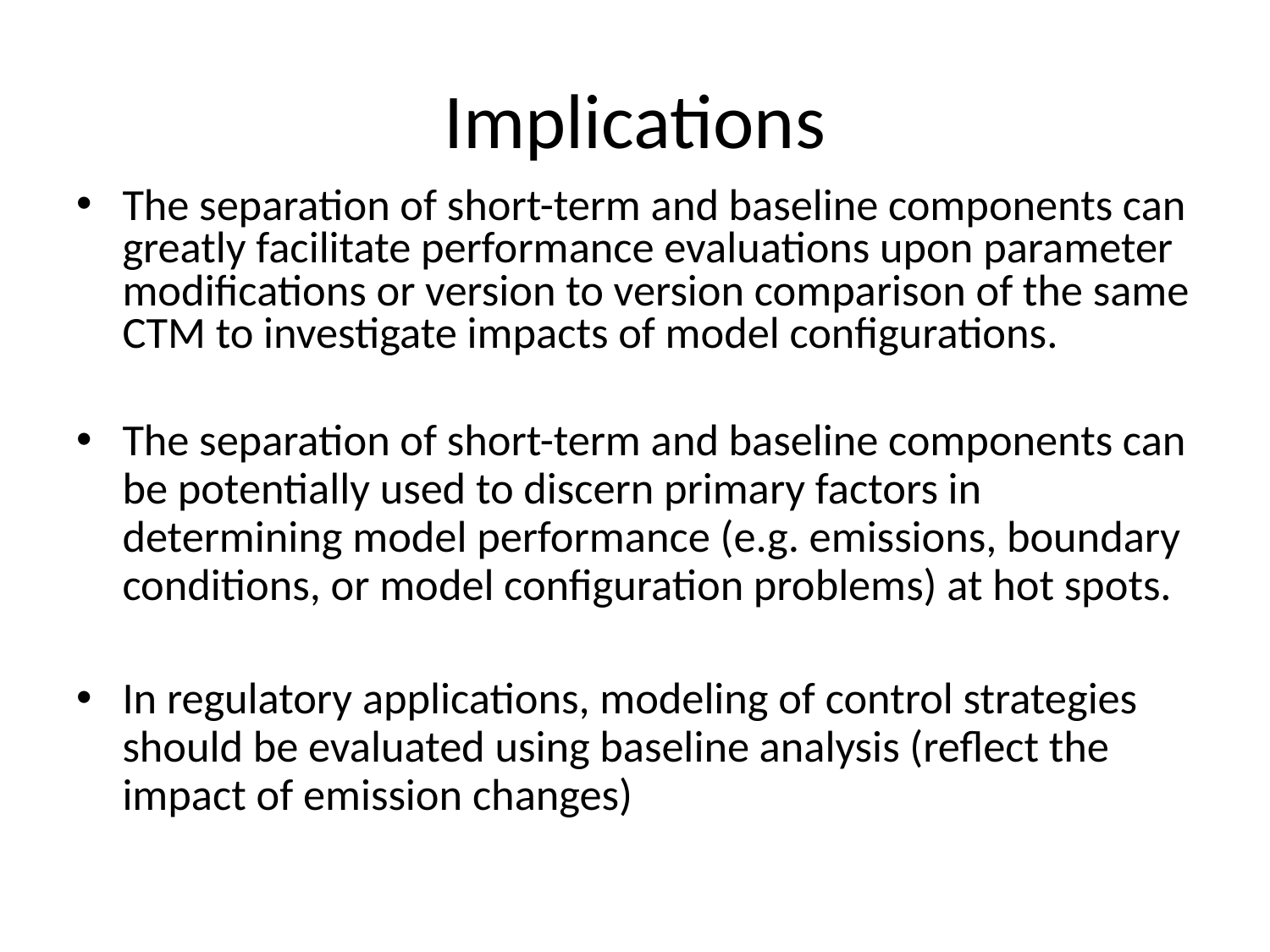

# Implications
The separation of short-term and baseline components can greatly facilitate performance evaluations upon parameter modifications or version to version comparison of the same CTM to investigate impacts of model configurations.

The separation of short-term and baseline components can be potentially used to discern primary factors in determining model performance (e.g. emissions, boundary conditions, or model configuration problems) at hot spots.

In regulatory applications, modeling of control strategies should be evaluated using baseline analysis (reflect the impact of emission changes)